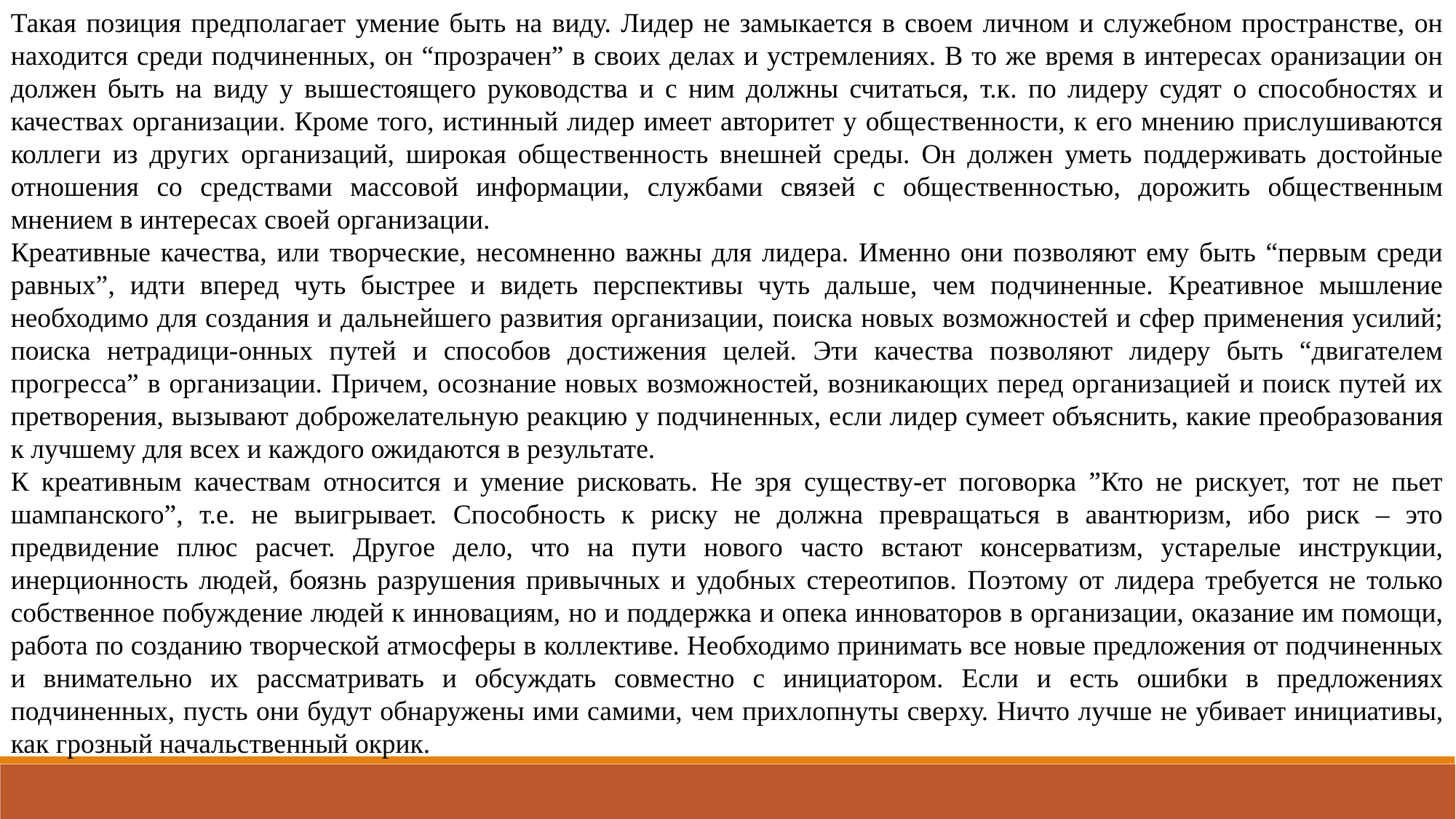

Такая позиция предполагает умение быть на виду. Лидер не замыкается в своем личном и служебном пространстве, он находится среди подчиненных, он “прозрачен” в своих делах и устремлениях. В то же время в интересах оранизации он должен быть на виду у вышестоящего руководства и с ним должны считаться, т.к. по лидеру судят о способностях и качествах организации. Кроме того, истинный лидер имеет авторитет у общественности, к его мнению прислушиваются коллеги из других организаций, широкая общественность внешней среды. Он должен уметь поддерживать достойные отношения со средствами массовой информации, службами связей с общественностью, дорожить общественным мнением в интересах своей организации.
Креативные качества, или творческие, несомненно важны для лидера. Именно они позволяют ему быть “первым среди равных”, идти вперед чуть быстрее и видеть перспективы чуть дальше, чем подчиненные. Креативное мышление необходимо для создания и дальнейшего развития организации, поиска новых возможностей и сфер применения усилий; поиска нетрадици-онных путей и способов достижения целей. Эти качества позволяют лидеру быть “двигателем прогресса” в организации. Причем, осознание новых возможностей, возникающих перед организацией и поиск путей их претворения, вызывают доброжелательную реакцию у подчиненных, если лидер сумеет объяснить, какие преобразования к лучшему для всех и каждого ожидаются в результате.
К креативным качествам относится и умение рисковать. Не зря существу-ет поговорка ”Кто не рискует, тот не пьет шампанского”, т.е. не выигрывает. Способность к риску не должна превращаться в авантюризм, ибо риск – это предвидение плюс расчет. Другое дело, что на пути нового часто встают консерватизм, устарелые инструкции, инерционность людей, боязнь разрушения привычных и удобных стереотипов. Поэтому от лидера требуется не только собственное побуждение людей к инновациям, но и поддержка и опека инноваторов в организации, оказание им помощи, работа по созданию творческой атмосферы в коллективе. Необходимо принимать все новые предложения от подчиненных и внимательно их рассматривать и обсуждать совместно с инициатором. Если и есть ошибки в предложениях подчиненных, пусть они будут обнаружены ими самими, чем прихлопнуты сверху. Ничто лучше не убивает инициативы, как грозный начальственный окрик.